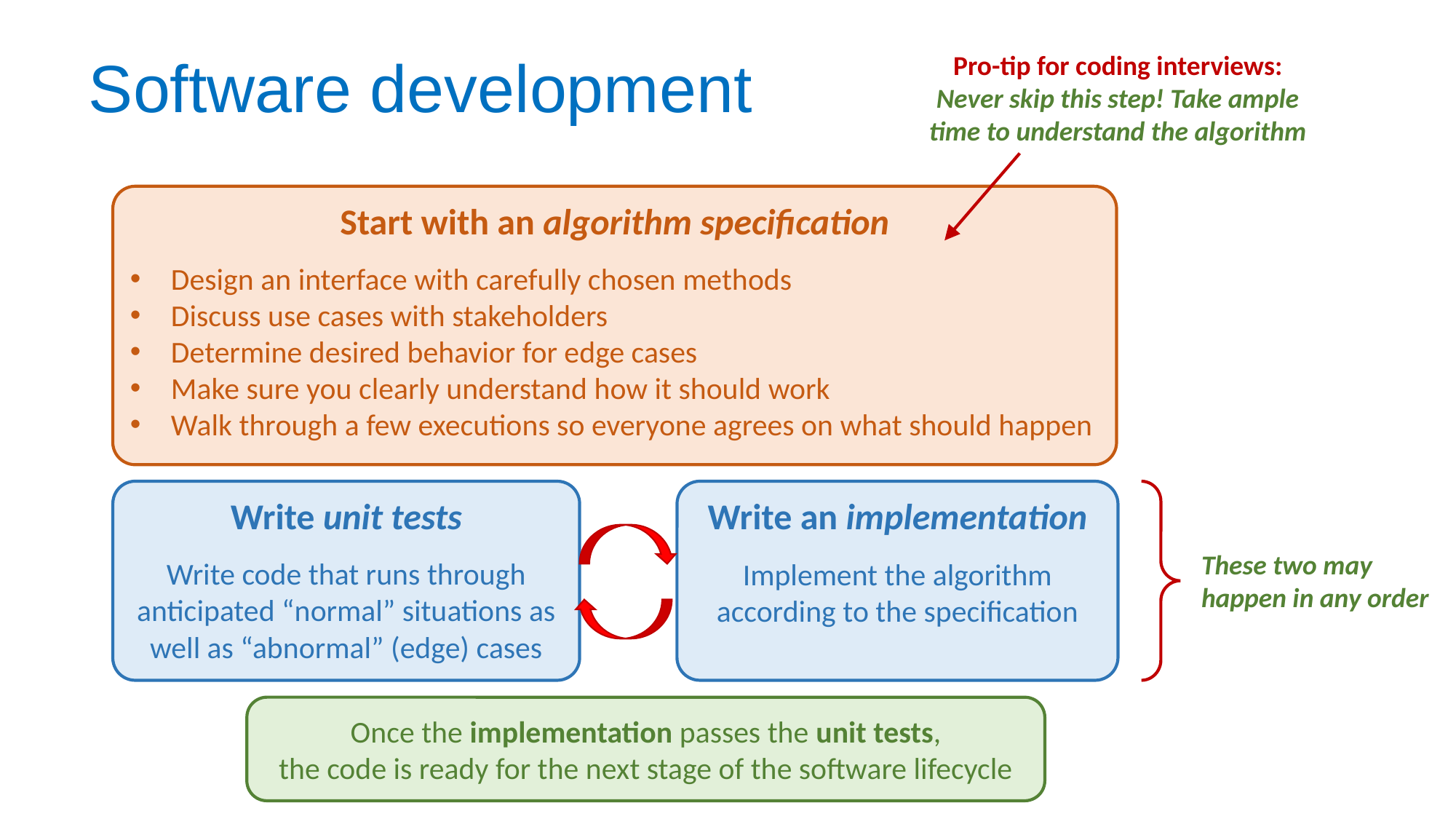

# Software development
Pro-tip for coding interviews: Never skip this step! Take ample time to understand the algorithm
Start with an algorithm specification
Design an interface with carefully chosen methods
Discuss use cases with stakeholders
Determine desired behavior for edge cases
Make sure you clearly understand how it should work
Walk through a few executions so everyone agrees on what should happen

These two may happen in any order
Write unit tests
Write code that runs through anticipated “normal” situations as well as “abnormal” (edge) cases
Write an implementation
Implement the algorithm according to the specification

Once the implementation passes the unit tests,
the code is ready for the next stage of the software lifecycle